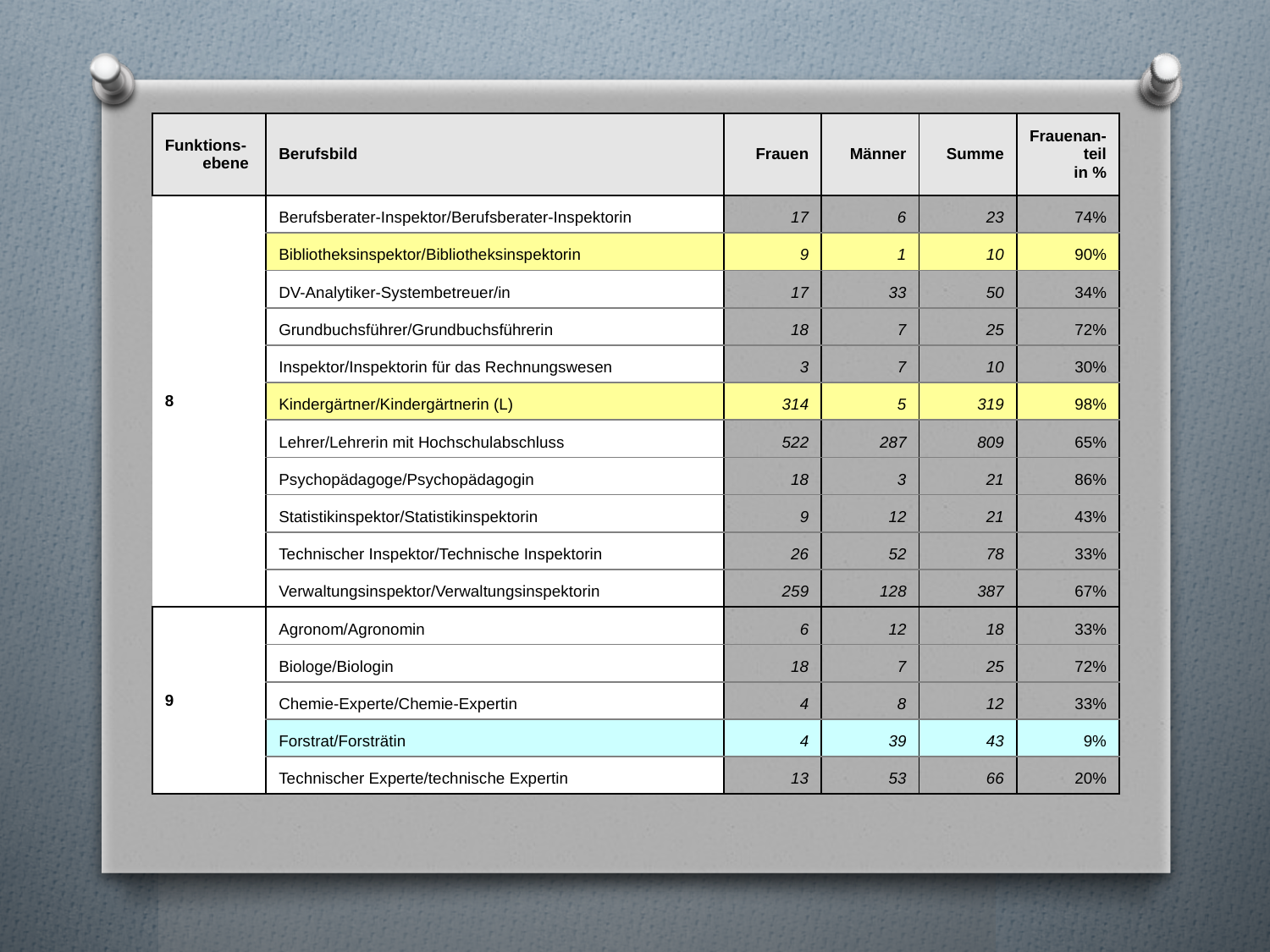

| Funktions- ebene | Berufsbild | Frauen | Männer | Summe | Frauenan-teil in % |
| --- | --- | --- | --- | --- | --- |
| 8 | Berufsberater-Inspektor/Berufsberater-Inspektorin | 17 | 6 | 23 | 74% |
|  | Bibliotheksinspektor/Bibliotheksinspektorin | 9 | 1 | 10 | 90% |
|  | DV-Analytiker-Systembetreuer/in | 17 | 33 | 50 | 34% |
|  | Grundbuchsführer/Grundbuchsführerin | 18 | 7 | 25 | 72% |
|  | Inspektor/Inspektorin für das Rechnungswesen | 3 | 7 | 10 | 30% |
|  | Kindergärtner/Kindergärtnerin (L) | 314 | 5 | 319 | 98% |
|  | Lehrer/Lehrerin mit Hochschulabschluss | 522 | 287 | 809 | 65% |
|  | Psychopädagoge/Psychopädagogin | 18 | 3 | 21 | 86% |
|  | Statistikinspektor/Statistikinspektorin | 9 | 12 | 21 | 43% |
|  | Technischer Inspektor/Technische Inspektorin | 26 | 52 | 78 | 33% |
|  | Verwaltungsinspektor/Verwaltungsinspektorin | 259 | 128 | 387 | 67% |
| 9 | Agronom/Agronomin | 6 | 12 | 18 | 33% |
|  | Biologe/Biologin | 18 | 7 | 25 | 72% |
|  | Chemie-Experte/Chemie-Expertin | 4 | 8 | 12 | 33% |
|  | Forstrat/Forsträtin | 4 | 39 | 43 | 9% |
|  | Technischer Experte/technische Expertin | 13 | 53 | 66 | 20% |